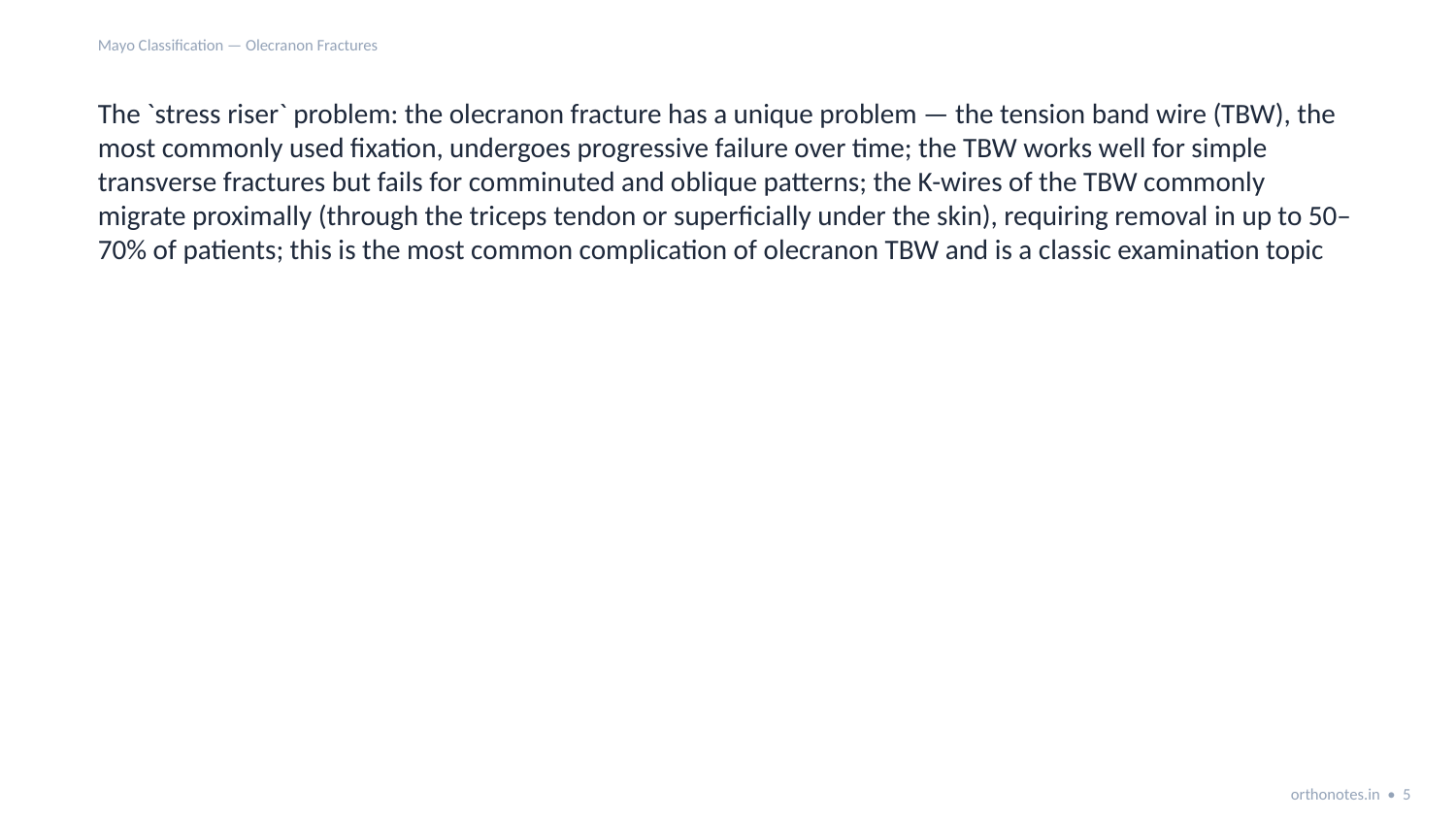

Mayo Classification — Olecranon Fractures
The `stress riser` problem: the olecranon fracture has a unique problem — the tension band wire (TBW), the most commonly used fixation, undergoes progressive failure over time; the TBW works well for simple transverse fractures but fails for comminuted and oblique patterns; the K-wires of the TBW commonly migrate proximally (through the triceps tendon or superficially under the skin), requiring removal in up to 50–70% of patients; this is the most common complication of olecranon TBW and is a classic examination topic
orthonotes.in  •  5